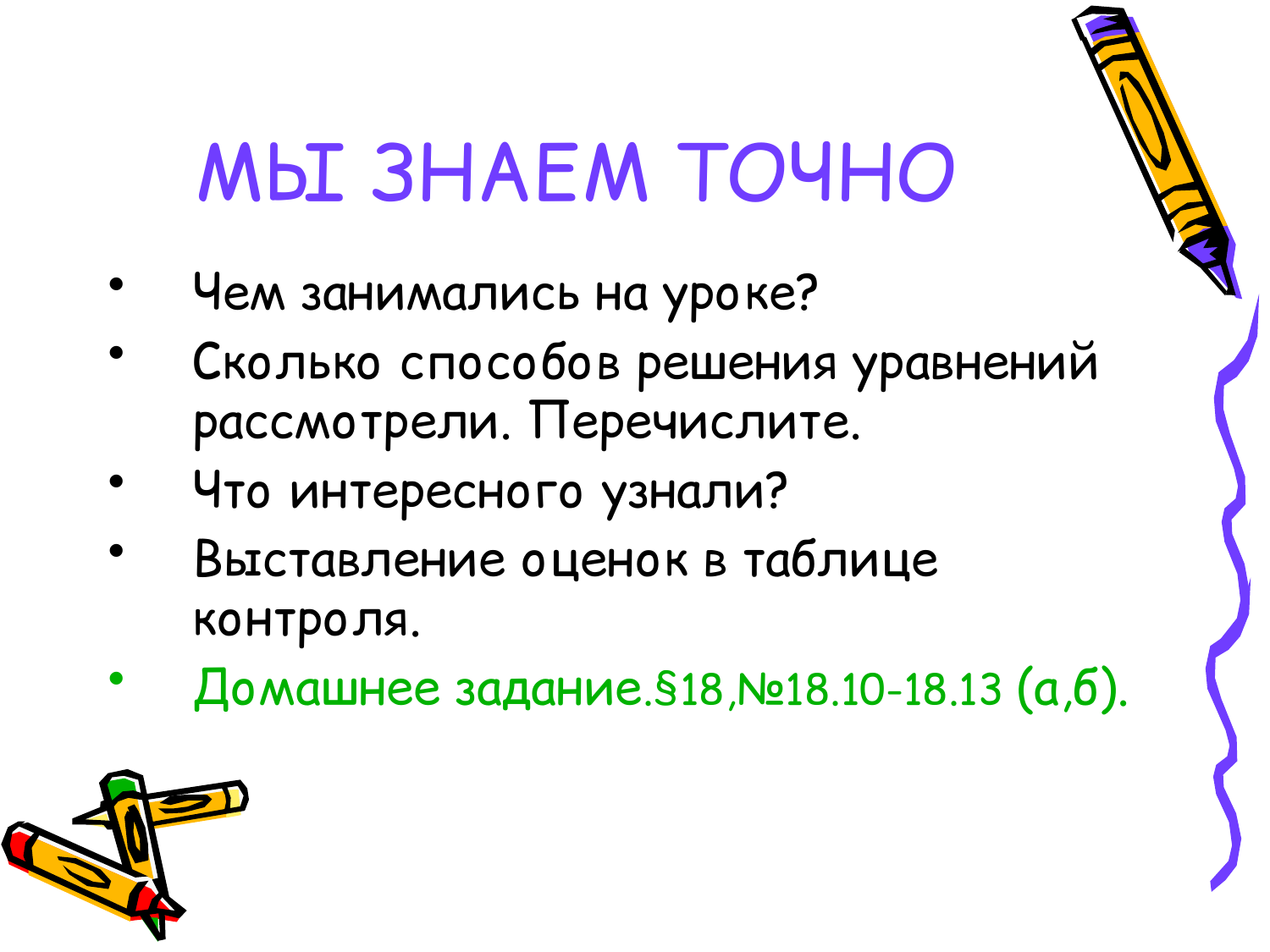

# МЫ ЗНАЕМ ТОЧНО
Чем занимались на уроке?
Сколько способов решения уравнений рассмотрели. Перечислите.
Что интересного узнали?
Выставление оценок в таблице контроля.
Домашнее задание.§18,№18.10-18.13 (а,б).